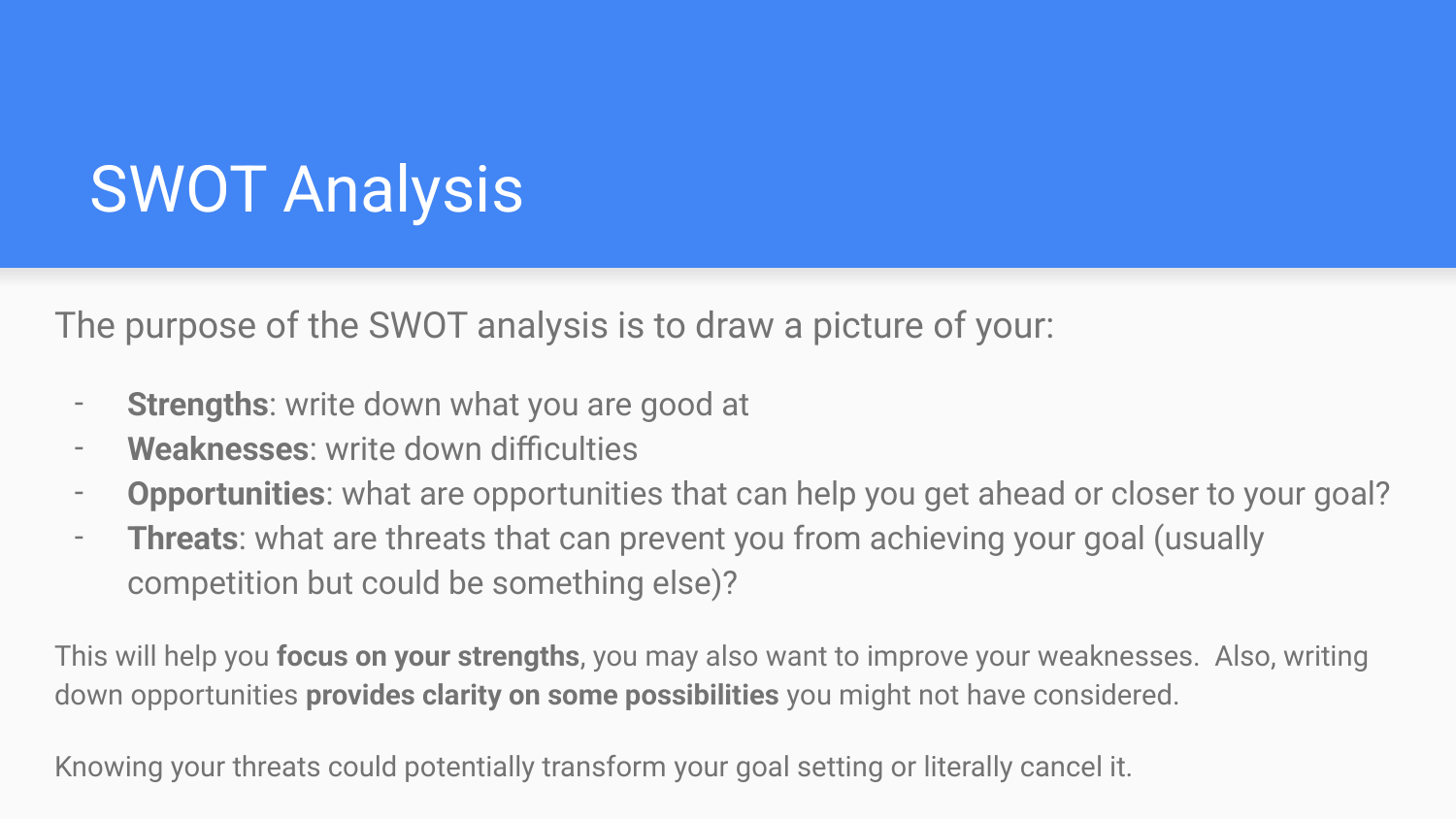

# SWOT Analysis
The purpose of the SWOT analysis is to draw a picture of your:
Strengths: write down what you are good at
Weaknesses: write down difficulties
Opportunities: what are opportunities that can help you get ahead or closer to your goal?
Threats: what are threats that can prevent you from achieving your goal (usually competition but could be something else)?
This will help you focus on your strengths, you may also want to improve your weaknesses.  Also, writing down opportunities provides clarity on some possibilities you might not have considered.
Knowing your threats could potentially transform your goal setting or literally cancel it.